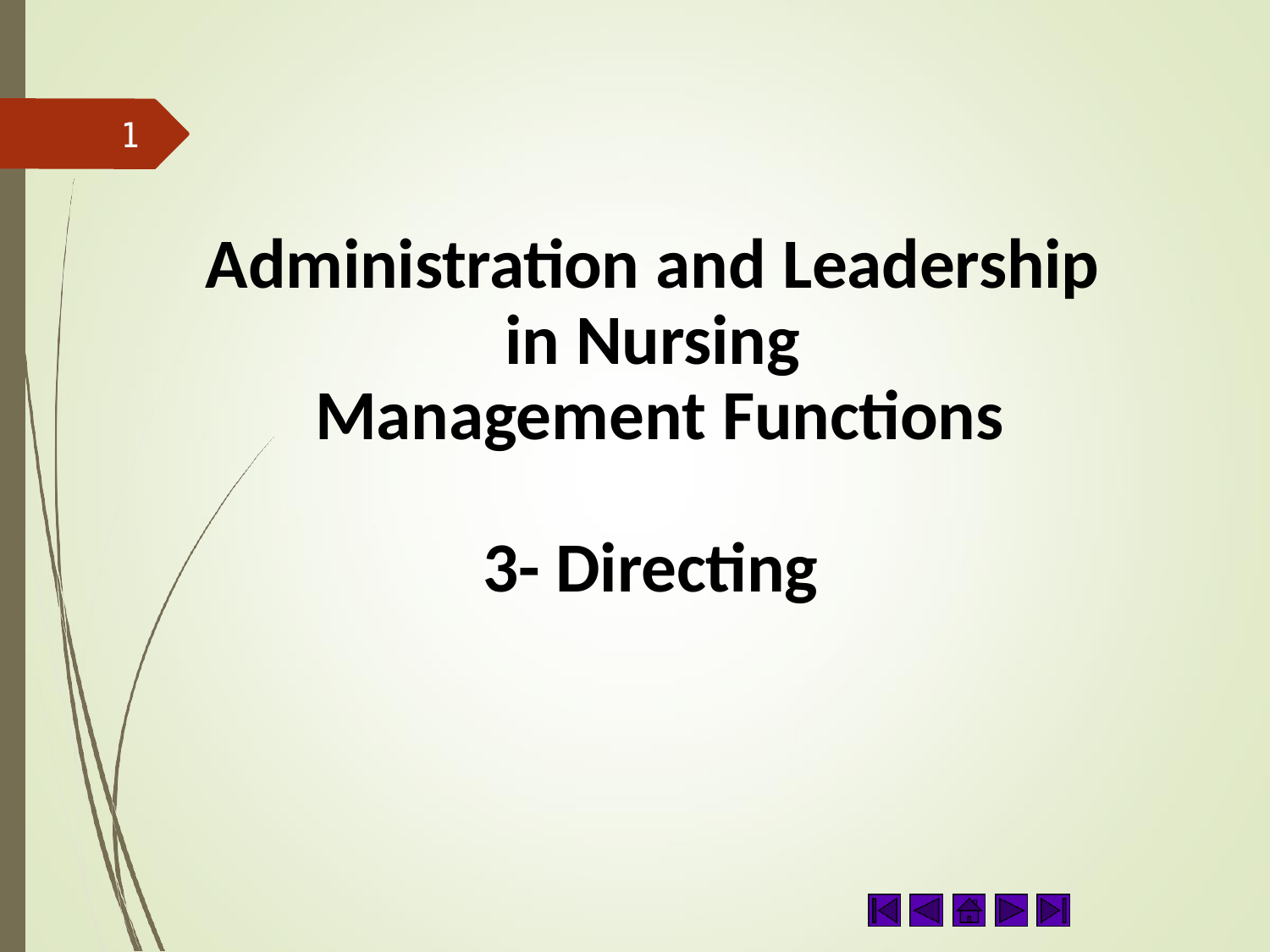

1
# Administration and Leadership in Nursing
Management Functions
3- Directing